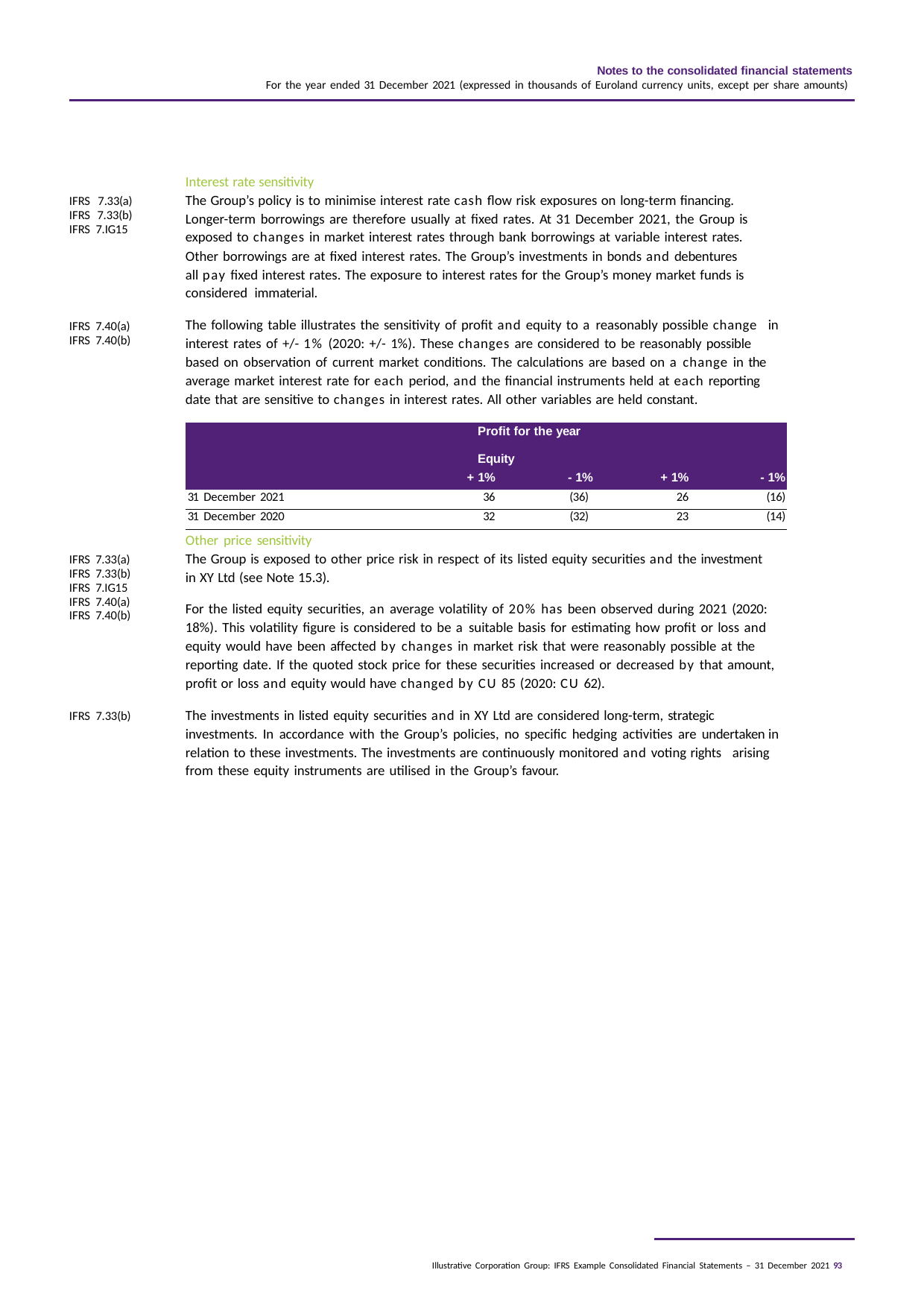

Notes to the consolidated financial statements
For the year ended 31 December 2021 (expressed in thousands of Euroland currency units, except per share amounts)

Interest rate sensitivity
The Group’s policy is to minimise interest rate cash flow risk exposures on long-term financing. Longer-term borrowings are therefore usually at fixed rates. At 31 December 2021, the Group is exposed to changes in market interest rates through bank borrowings at variable interest rates. Other borrowings are at fixed interest rates. The Group’s investments in bonds and debentures all pay fixed interest rates. The exposure to interest rates for the Group’s money market funds is considered immaterial.
The following table illustrates the sensitivity of profit and equity to a reasonably possible change in interest rates of +/- 1% (2020: +/- 1%). These changes are considered to be reasonably possible based on observation of current market conditions. The calculations are based on a change in the average market interest rate for each period, and the financial instruments held at each reporting date that are sensitive to changes in interest rates. All other variables are held constant.
IFRS 7.33(a) IFRS 7.33(b) IFRS 7.IG15
IFRS 7.40(a) IFRS 7.40(b)
| Profit for the year Equity |  |  |  |  |
| --- | --- | --- | --- | --- |
|  | + 1% | - 1% | + 1% | - 1% |
| 31 December 2021 | 36 | (36) | 26 | (16) |
| 31 December 2020 | 32 | (32) | 23 | (14) |
Other price sensitivity
The Group is exposed to other price risk in respect of its listed equity securities and the investment in XY Ltd (see Note 15.3).
For the listed equity securities, an average volatility of 20% has been observed during 2021 (2020: 18%). This volatility figure is considered to be a suitable basis for estimating how profit or loss and equity would have been affected by changes in market risk that were reasonably possible at the reporting date. If the quoted stock price for these securities increased or decreased by that amount, profit or loss and equity would have changed by CU 85 (2020: CU 62).
The investments in listed equity securities and in XY Ltd are considered long-term, strategic investments. In accordance with the Group’s policies, no specific hedging activities are undertaken in relation to these investments. The investments are continuously monitored and voting rights arising from these equity instruments are utilised in the Group’s favour.
IFRS 7.33(a) IFRS 7.33(b) IFRS 7.IG15 IFRS 7.40(a) IFRS 7.40(b)
IFRS 7.33(b)

Illustrative Corporation Group: IFRS Example Consolidated Financial Statements – 31 December 2021 93